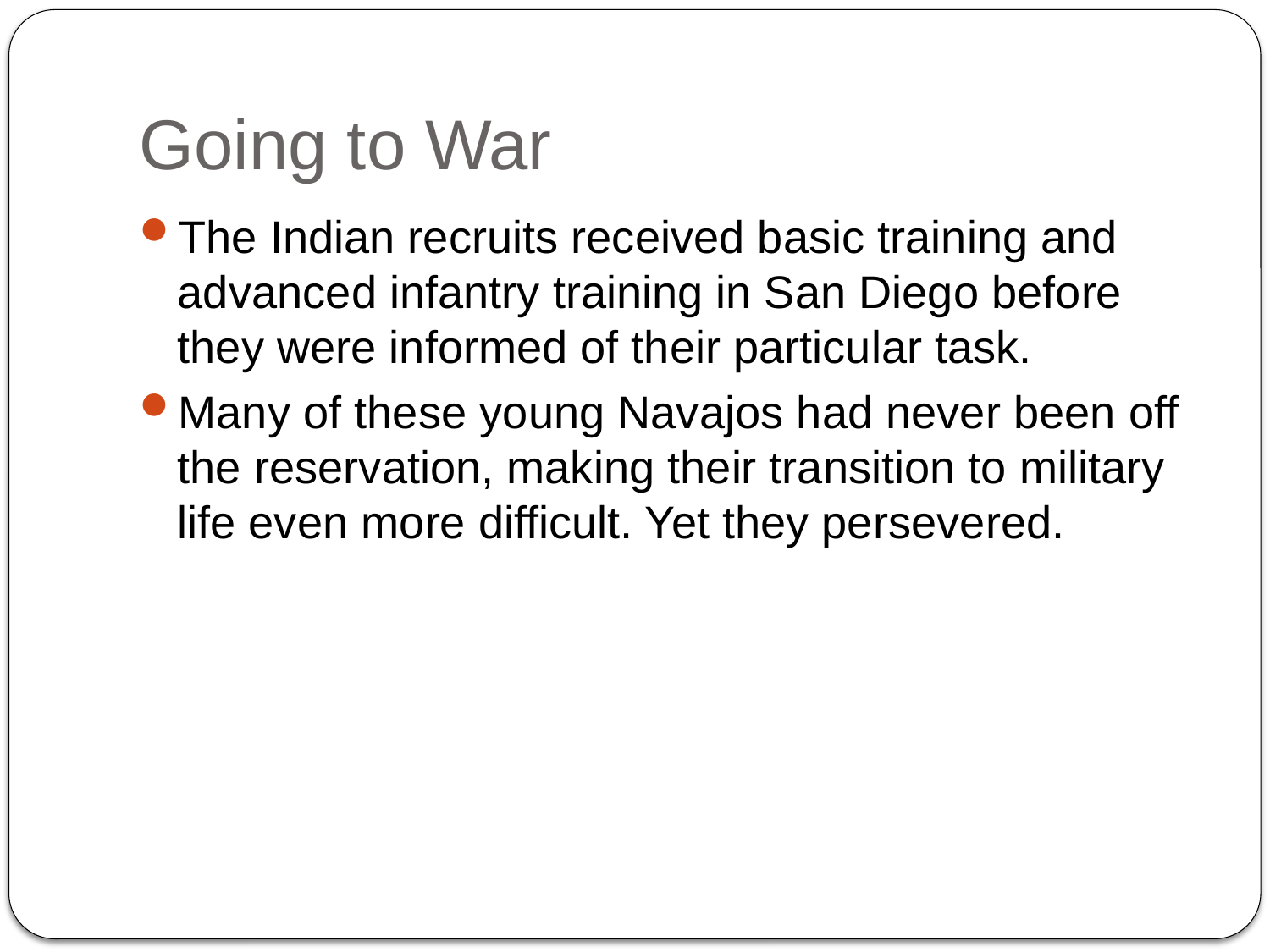

# Going to War
The Indian recruits received basic training and advanced infantry training in San Diego before they were informed of their particular task.
Many of these young Navajos had never been off the reservation, making their transition to military life even more difficult. Yet they persevered.